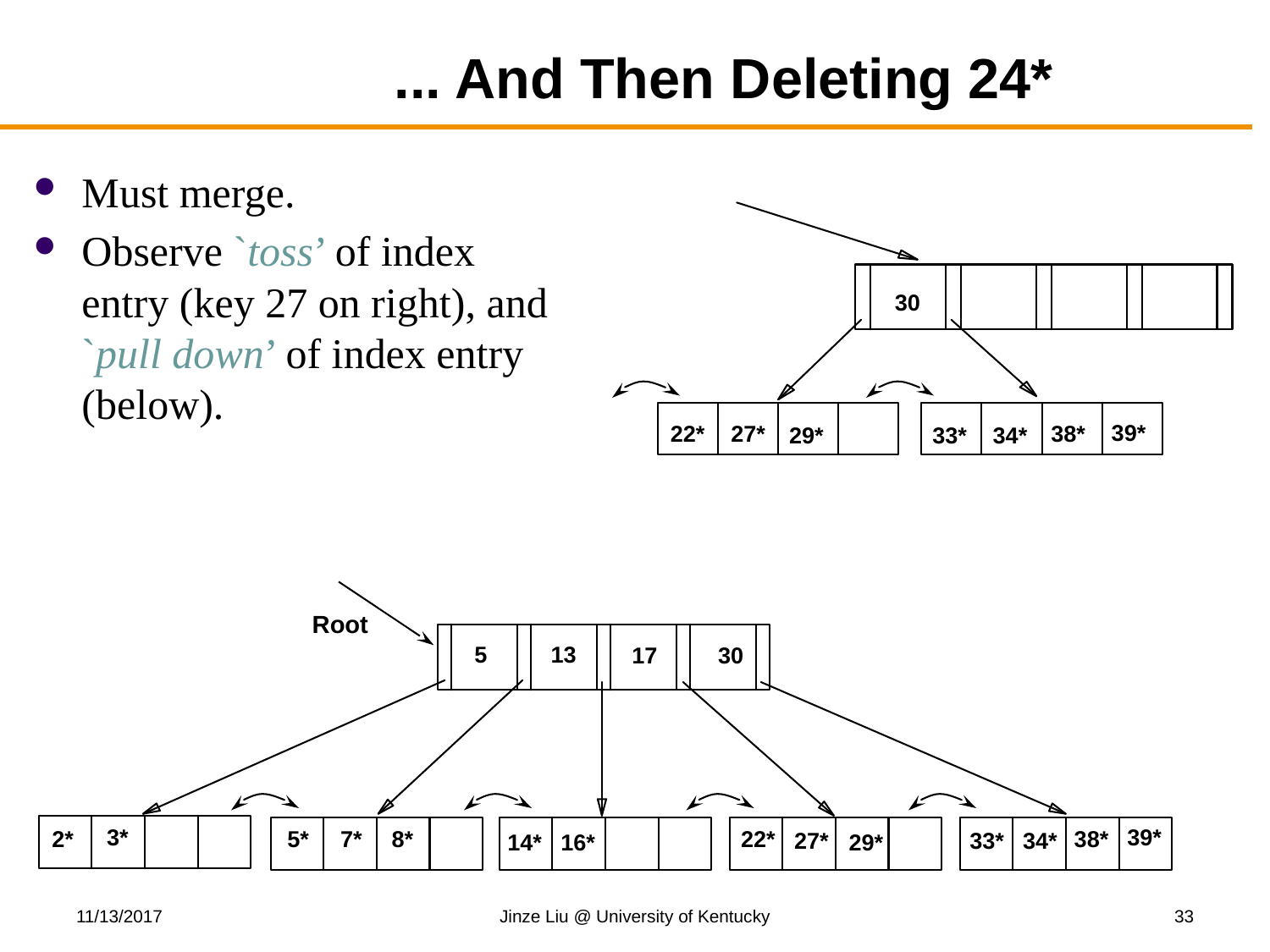

# ... And Then Deleting 24*
Must merge.
Observe `toss’ of index entry (key 27 on right), and `pull down’ of index entry (below).

30

39*
22*
27*
38*
29*
33*
34*

Root

5
13
17
30

39*
3*

22*
38*
2*
5*
7*
8*
27*
33*
34*
29*
14*
16*

11/13/2017
Jinze Liu @ University of Kentucky
33